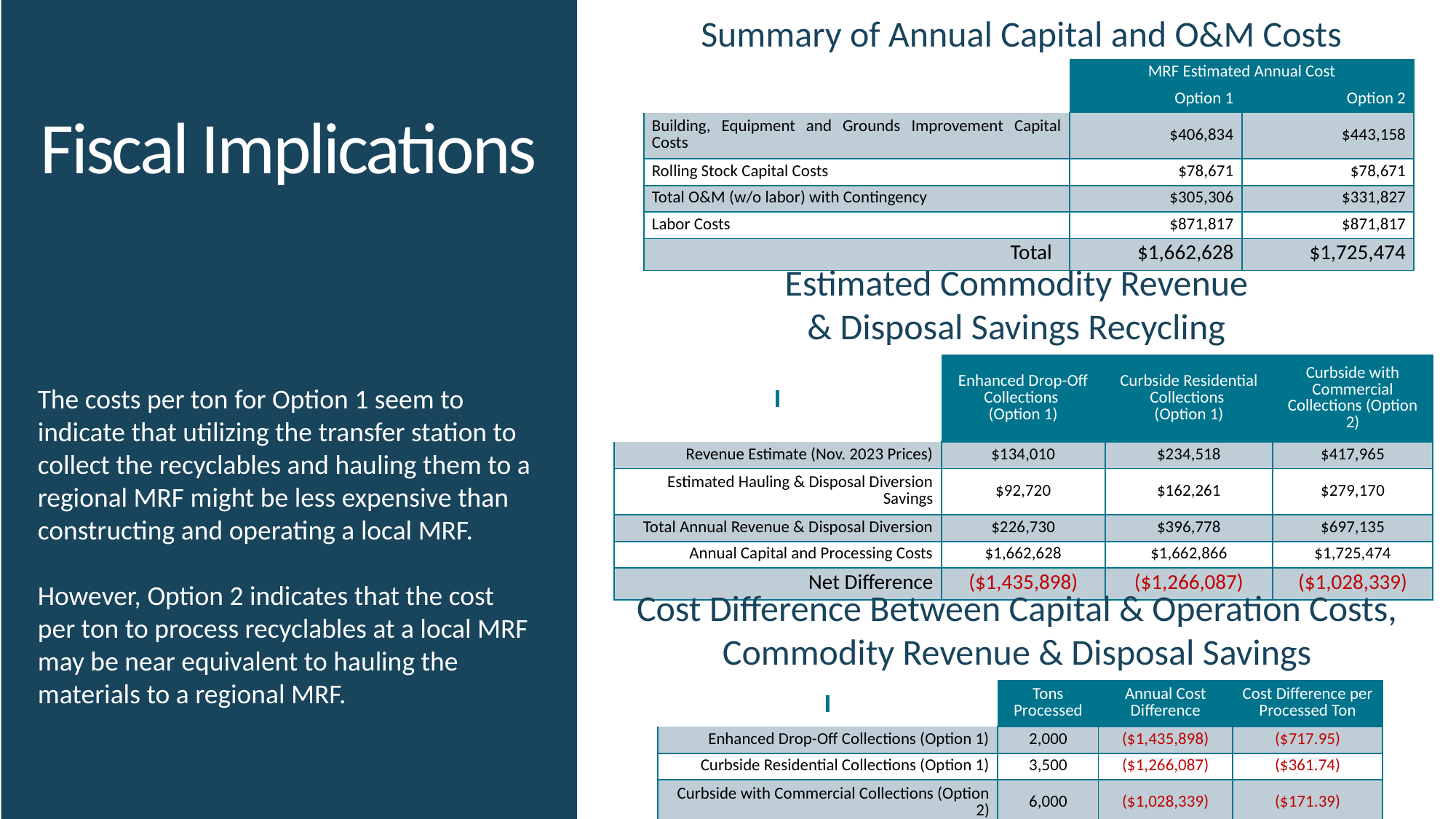

Summary of Annual Capital and O&M Costs
|  | MRF Estimated Annual Cost |  |
| --- | --- | --- |
|  | Option 1 | Option 2 |
| Building, Equipment and Grounds Improvement Capital Costs | $406,834 | $443,158 |
| Rolling Stock Capital Costs | $78,671 | $78,671 |
| Total O&M (w/o labor) with Contingency | $305,306 | $331,827 |
| Labor Costs | $871,817 | $871,817 |
| Total | $1,662,628 | $1,725,474 |
Fiscal Implications

Estimated Commodity Revenue
& Disposal Savings Recycling

|  | Enhanced Drop-Off Collections (Option 1) | Curbside Residential Collections (Option 1) | Curbside with Commercial Collections (Option 2) |
| --- | --- | --- | --- |
| Revenue Estimate (Nov. 2023 Prices) | $134,010 | $234,518 | $417,965 |
| Estimated Hauling & Disposal Diversion Savings | $92,720 | $162,261 | $279,170 |
| Total Annual Revenue & Disposal Diversion | $226,730 | $396,778 | $697,135 |
| Annual Capital and Processing Costs | $1,662,628 | $1,662,866 | $1,725,474 |
| Net Difference | ($1,435,898) | ($1,266,087) | ($1,028,339) |
The costs per ton for Option 1 seem to indicate that utilizing the transfer station to collect the recyclables and hauling them to a regional MRF might be less expensive than constructing and operating a local MRF.

However, Option 2 indicates that the cost per ton to process recyclables at a local MRF may be near equivalent to hauling the materials to a regional MRF.
Cost Difference Between Capital & Operation Costs, Commodity Revenue & Disposal Savings
|  | Tons Processed | Annual Cost Difference | Cost Difference per Processed Ton |
| --- | --- | --- | --- |
| Enhanced Drop-Off Collections (Option 1) | 2,000 | ($1,435,898) | ($717.95) |
| Curbside Residential Collections (Option 1) | 3,500 | ($1,266,087) | ($361.74) |
| Curbside with Commercial Collections (Option 2) | 6,000 | ($1,028,339) | ($171.39) |